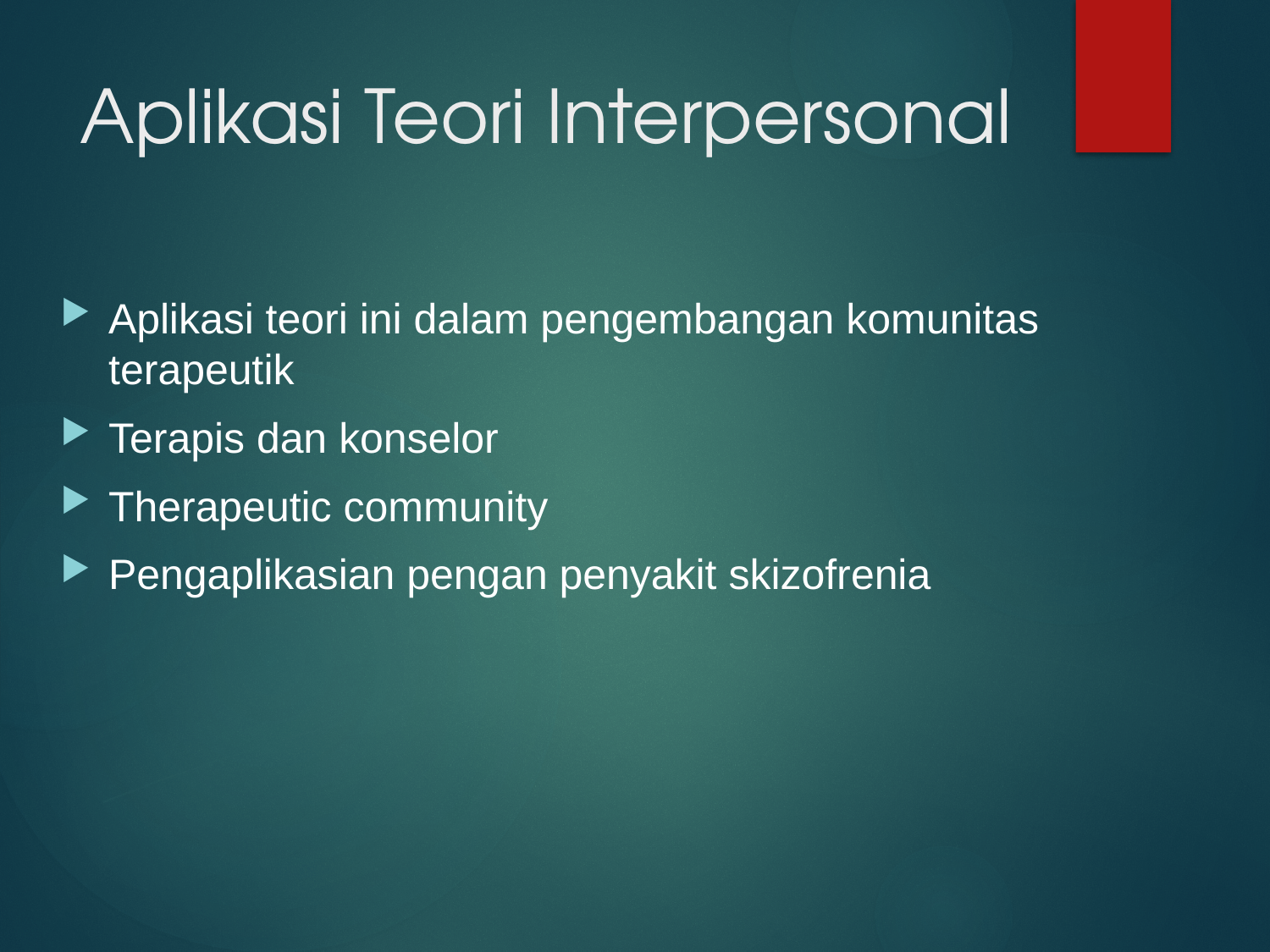

# Aplikasi Teori Interpersonal
Aplikasi teori ini dalam pengembangan komunitas terapeutik
Terapis dan konselor
Therapeutic community
Pengaplikasian pengan penyakit skizofrenia